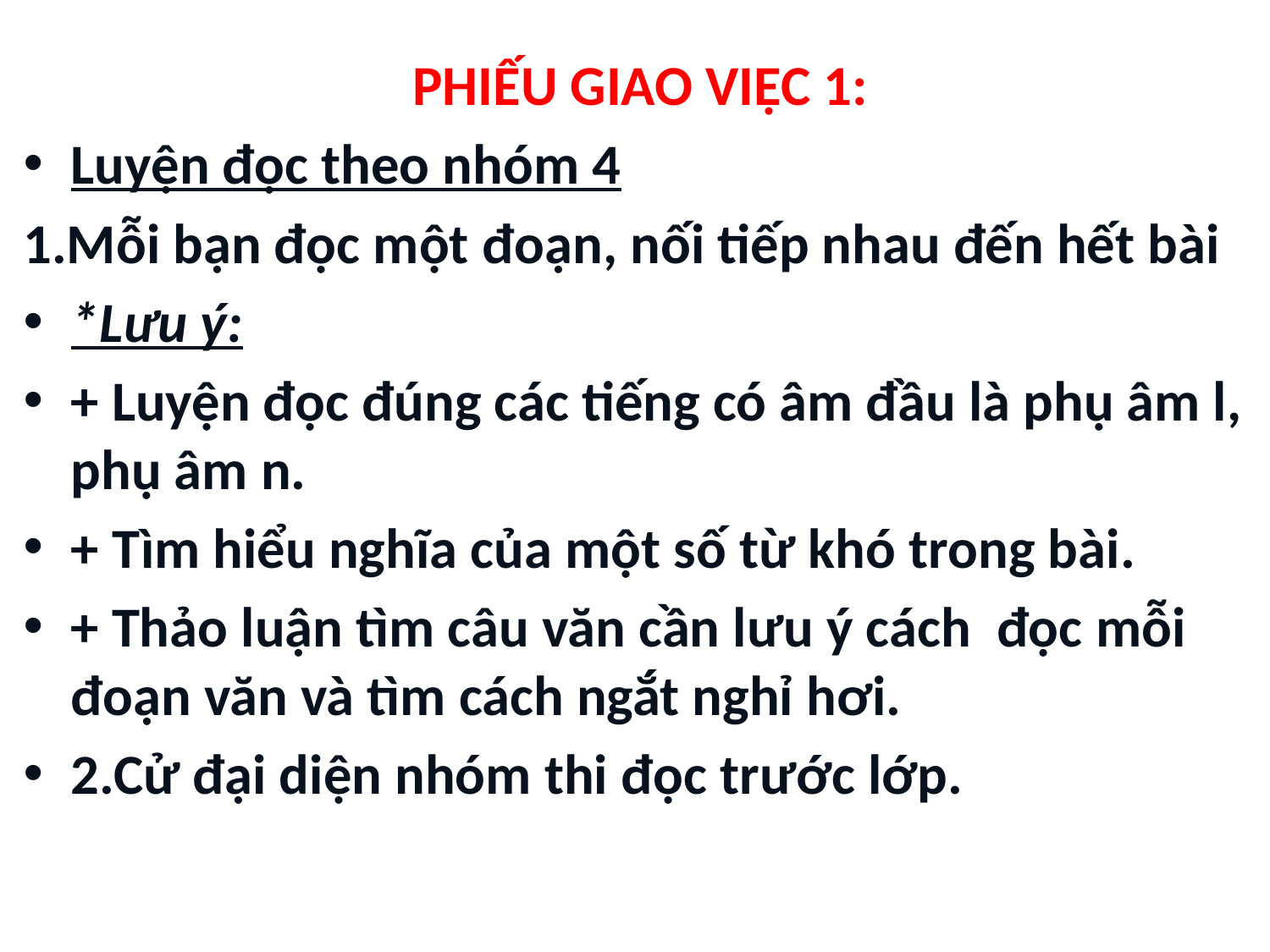

PHIẾU GIAO VIỆC 1:
Luyện đọc theo nhóm 4
1.Mỗi bạn đọc một đoạn, nối tiếp nhau đến hết bài
*Lưu ý:
+ Luyện đọc đúng các tiếng có âm đầu là phụ âm l, phụ âm n.
+ Tìm hiểu nghĩa của một số từ khó trong bài.
+ Thảo luận tìm câu văn cần lưu ý cách  đọc mỗi đoạn văn và tìm cách ngắt nghỉ hơi.
2.Cử đại diện nhóm thi đọc trước lớp.